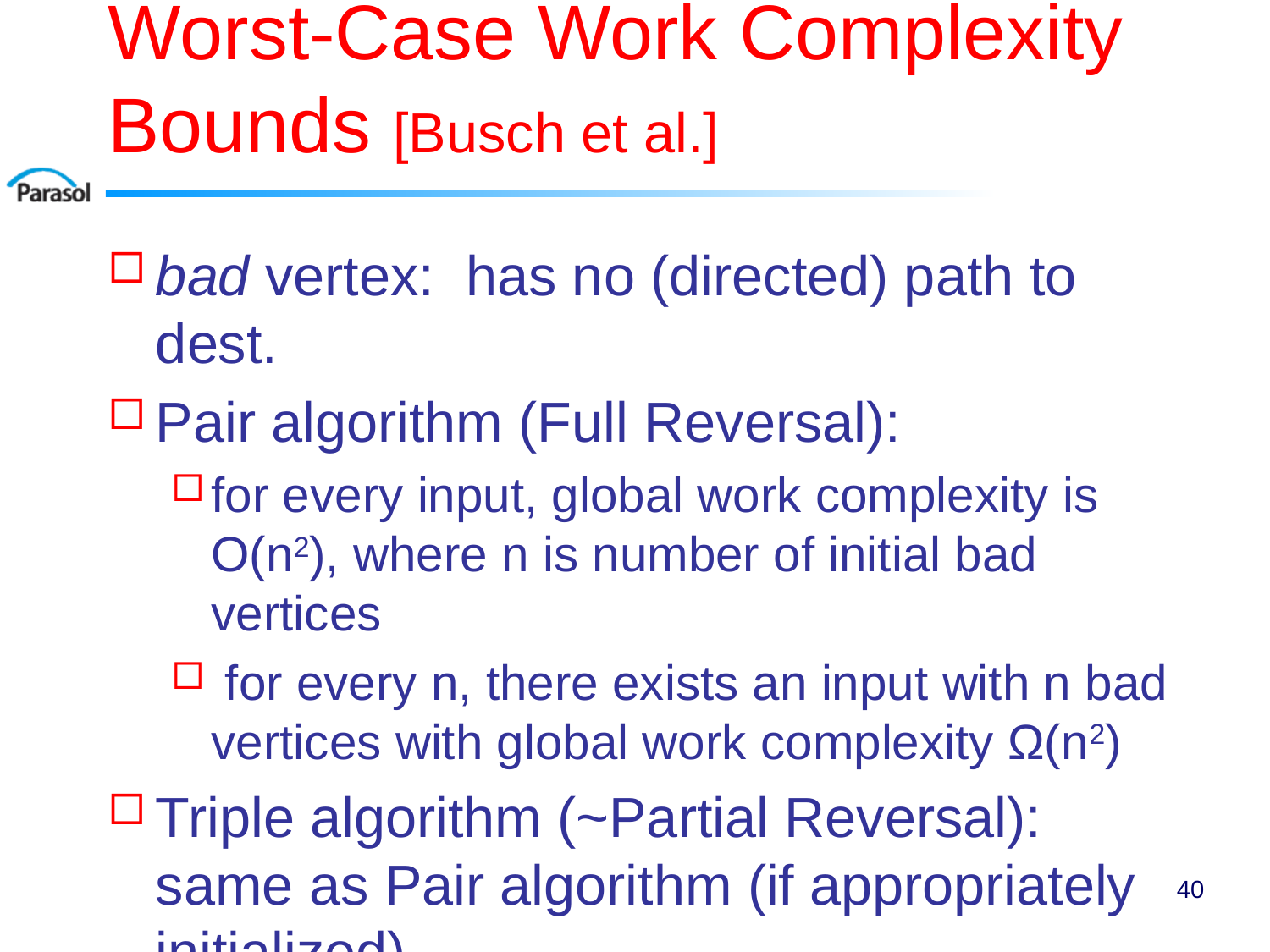

# Worst-Case Work Complexity Bounds [Busch et al.]
bad vertex:  has no (directed) path to dest.
Pair algorithm (Full Reversal):
for every input, global work complexity is O(n2), where n is number of initial bad vertices
 for every n, there exists an input with n bad vertices with global work complexity Ω(n2)
Triple algorithm (~Partial Reversal):  same as Pair algorithm (if appropriately initialized)

40